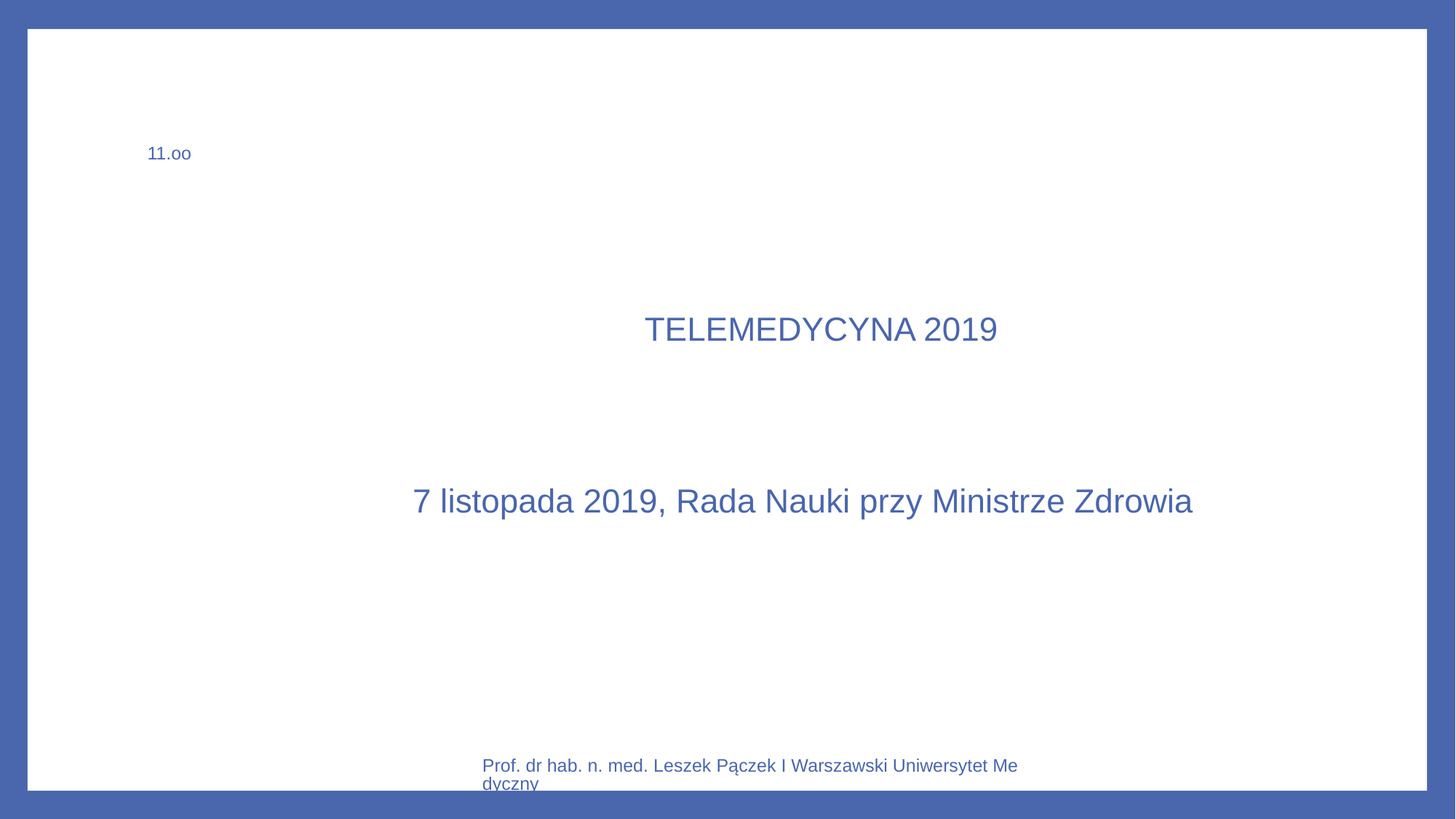

# 11.oo

                                                     TELEMEDYCYNA 2019

                            7 listopada 2019, Rada Nauki przy Ministrze Zdrowia
Prof. dr hab. n. med. Leszek Pączek I Warszawski Uniwersytet Medyczny